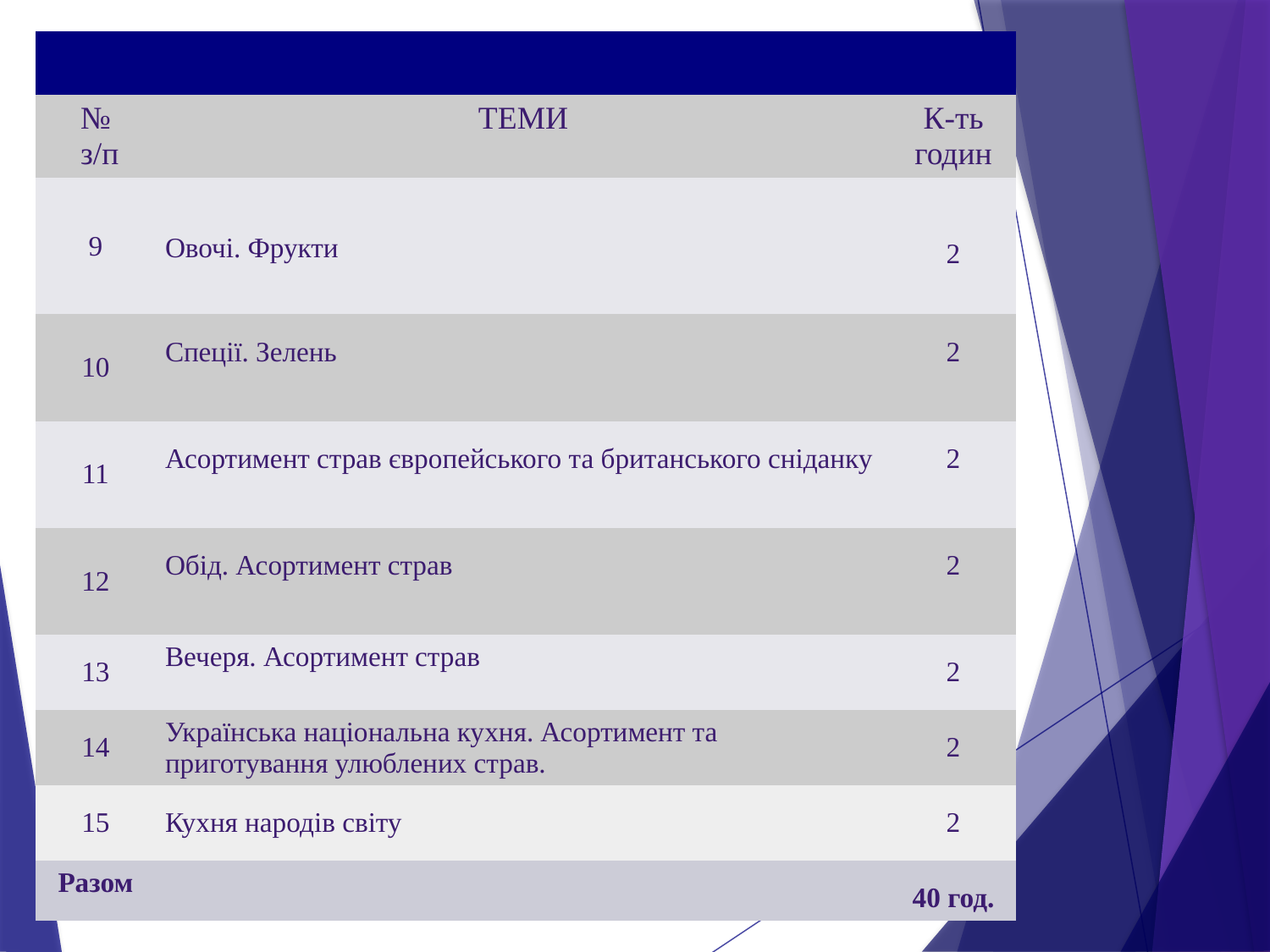

|  |  |  |
| --- | --- | --- |
| № з/п | ТЕМИ | К-ть годин |
| 9 | Овочі. Фрукти | 2 |
| 10 | Спеції. Зелень | 2 |
| 11 | Асортимент страв європейського та британського сніданку | 2 |
| 12 | Обід. Асортимент страв | 2 |
| 13 | Вечеря. Асортимент страв | 2 |
| 14 | Українська національна кухня. Асортимент та приготування улюблених страв. | 2 |
| 15 | Кухня народів світу | 2 |
| Разом |  | 40 год. |